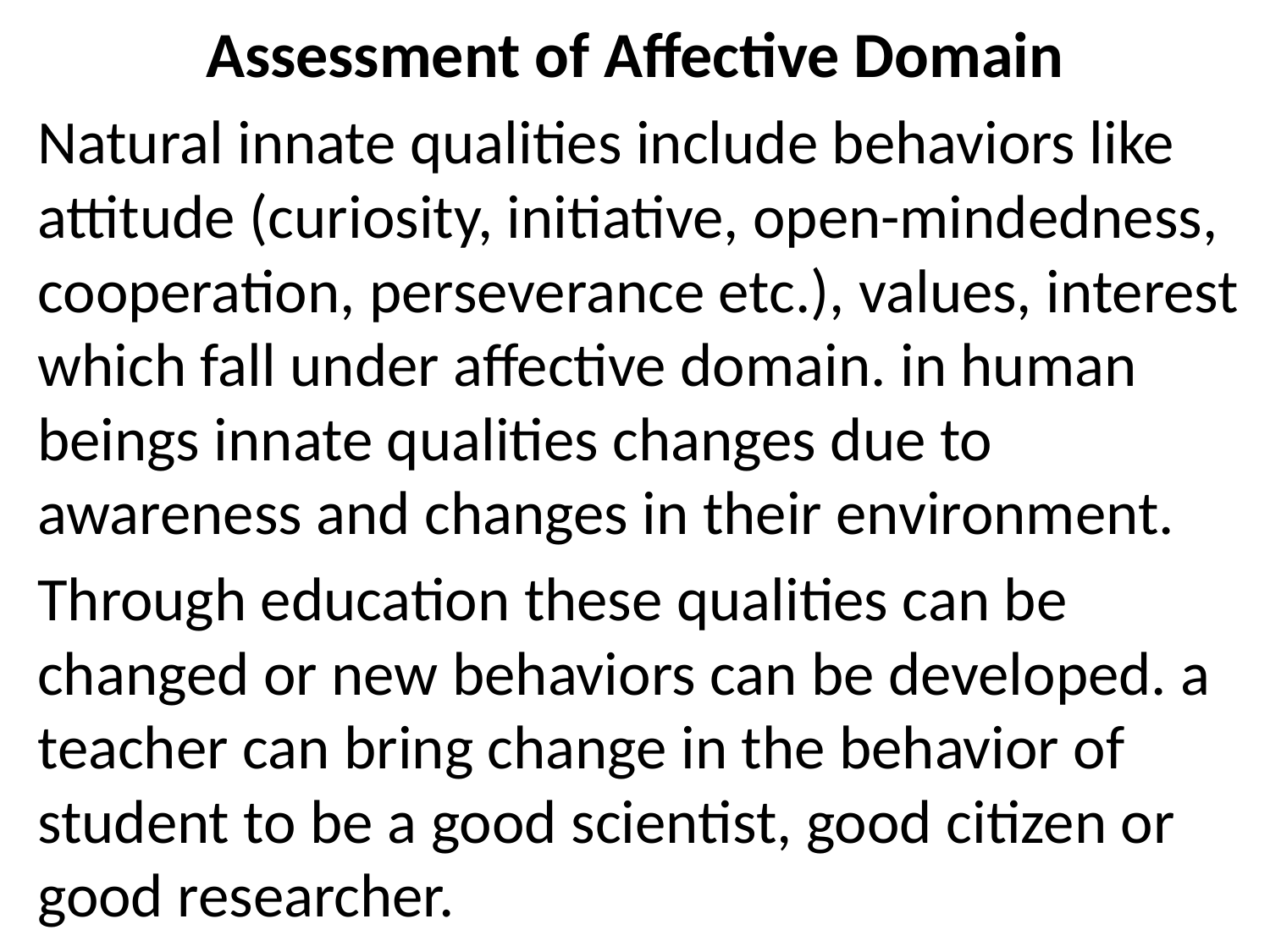

# Assessment of Affective Domain
Natural innate qualities include behaviors like attitude (curiosity, initiative, open-mindedness, cooperation, perseverance etc.), values, interest which fall under affective domain. in human beings innate qualities changes due to awareness and changes in their environment.
Through education these qualities can be changed or new behaviors can be developed. a teacher can bring change in the behavior of student to be a good scientist, good citizen or good researcher.